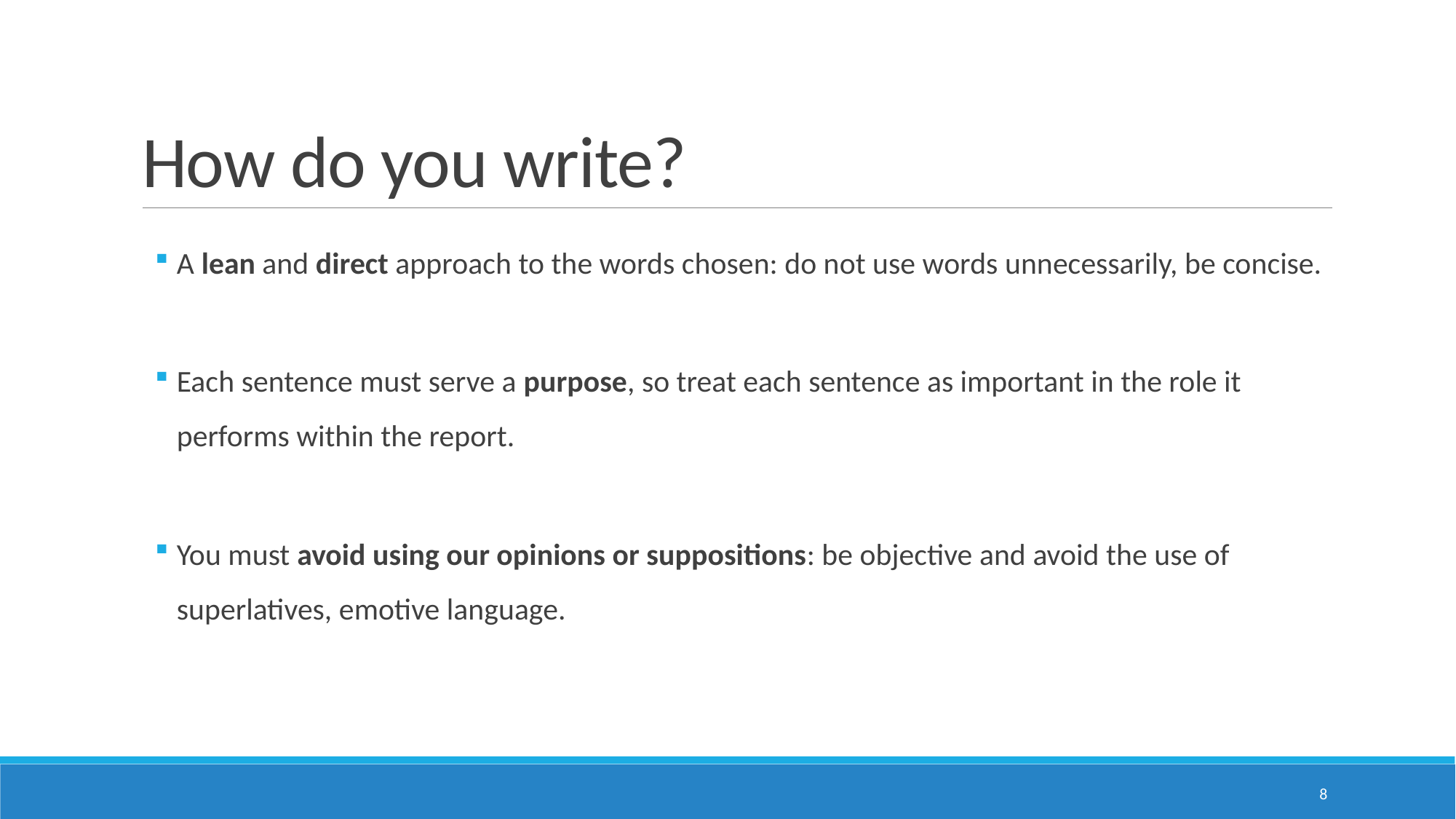

# How do you write?
A lean and direct approach to the words chosen: do not use words unnecessarily, be concise.

Each sentence must serve a purpose, so treat each sentence as important in the role it performs within the report.

You must avoid using our opinions or suppositions: be objective and avoid the use of superlatives, emotive language.

8